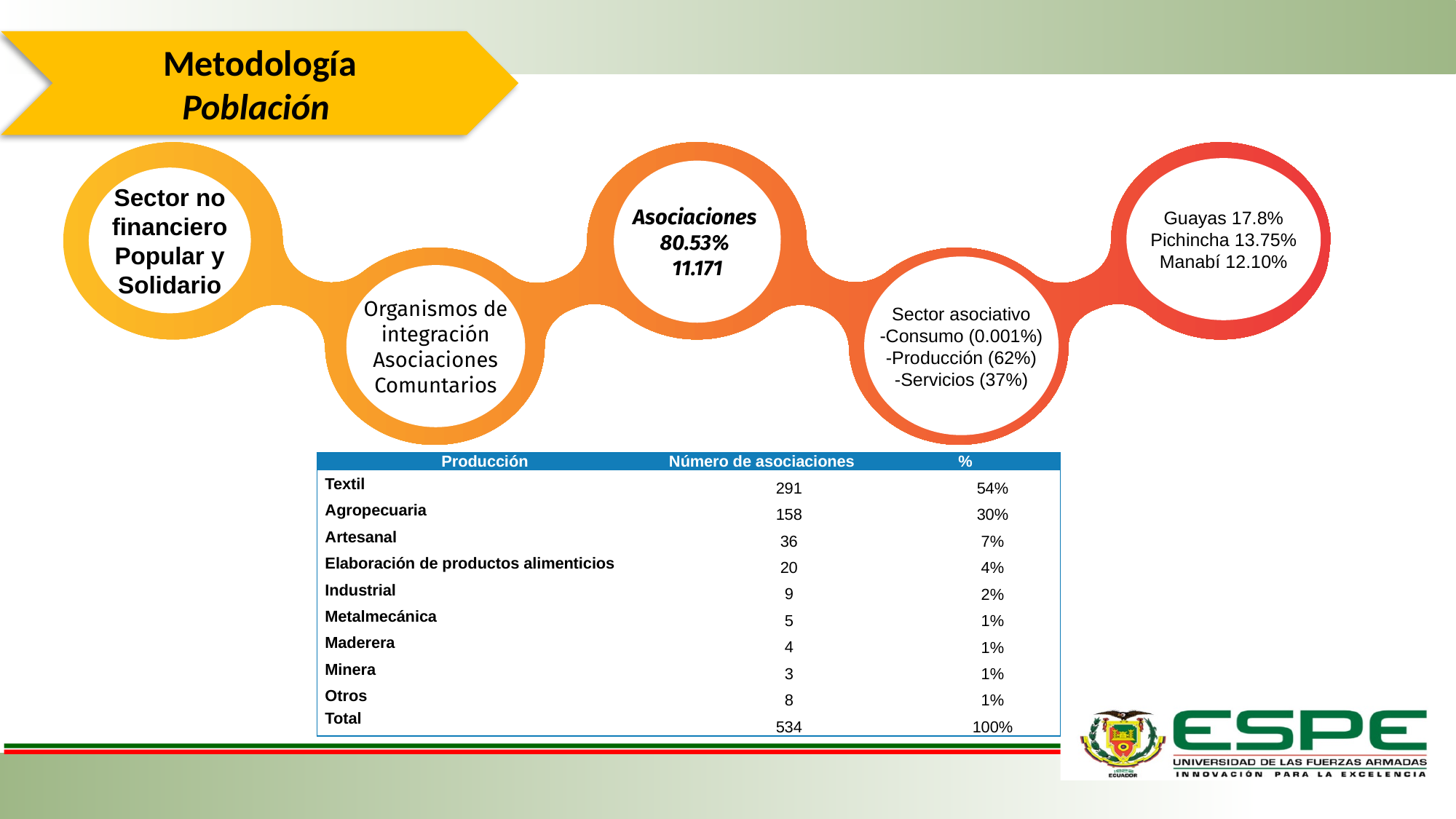

Metodología
Población

Sector no financiero Popular y Solidario

Guayas 17.8%
Pichincha 13.75%
Manabí 12.10%
Asociaciones  80.53%
11.171
Sector asociativo
-Consumo (0.001%)
-Producción (62%)
-Servicios (37%)
Organismos de integración
Asociaciones
Comuntarios
| Producción | Número de asociaciones | % |
| --- | --- | --- |
| Textil | 291 | 54% |
| Agropecuaria | 158 | 30% |
| Artesanal | 36 | 7% |
| Elaboración de productos alimenticios | 20 | 4% |
| Industrial | 9 | 2% |
| Metalmecánica | 5 | 1% |
| Maderera | 4 | 1% |
| Minera | 3 | 1% |
| Otros | 8 | 1% |
| Total | 534 | 100% |